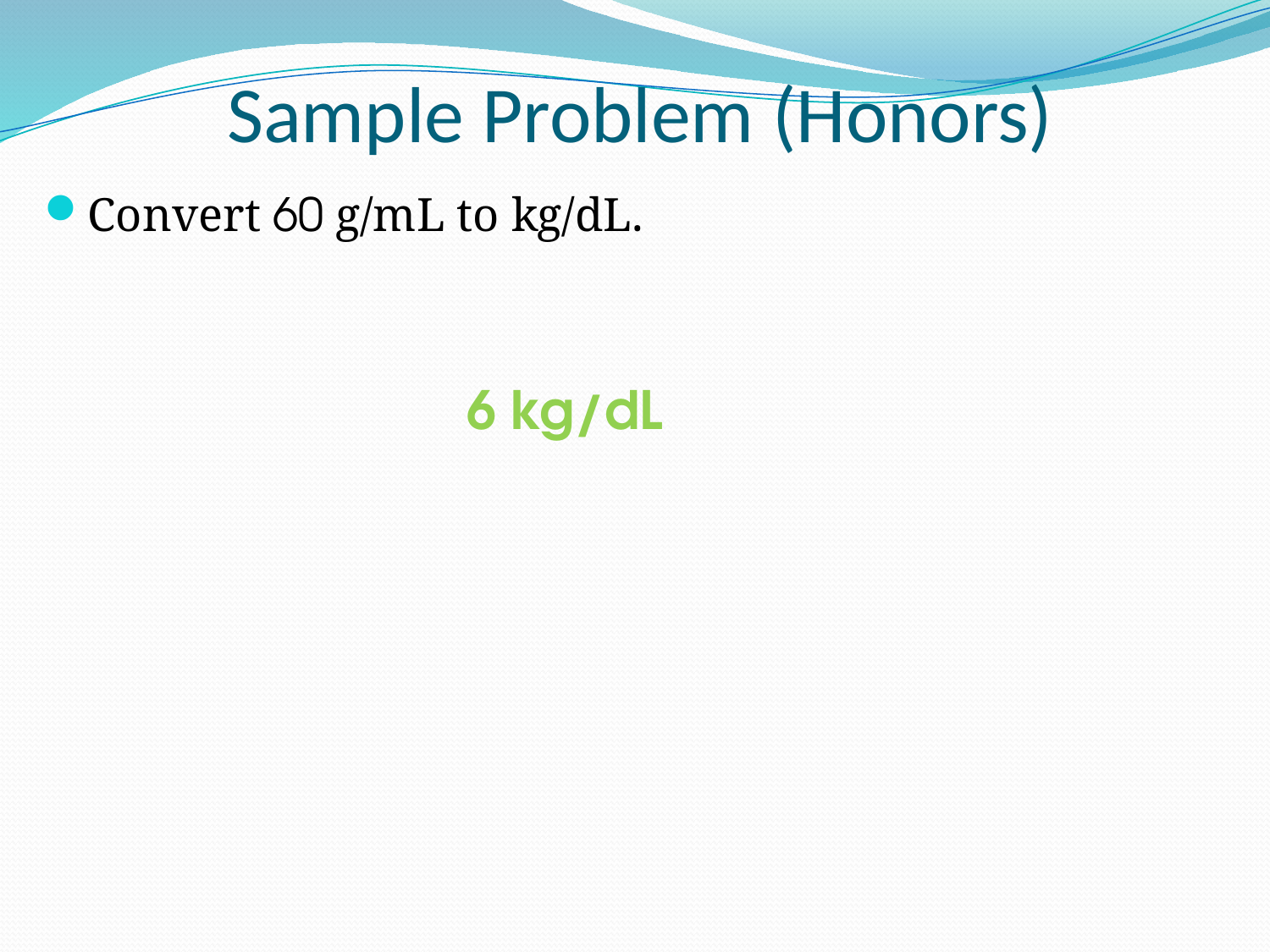

# Sample Problem (Honors)
Convert 60 g/mL to kg/dL.

6 kg/dL